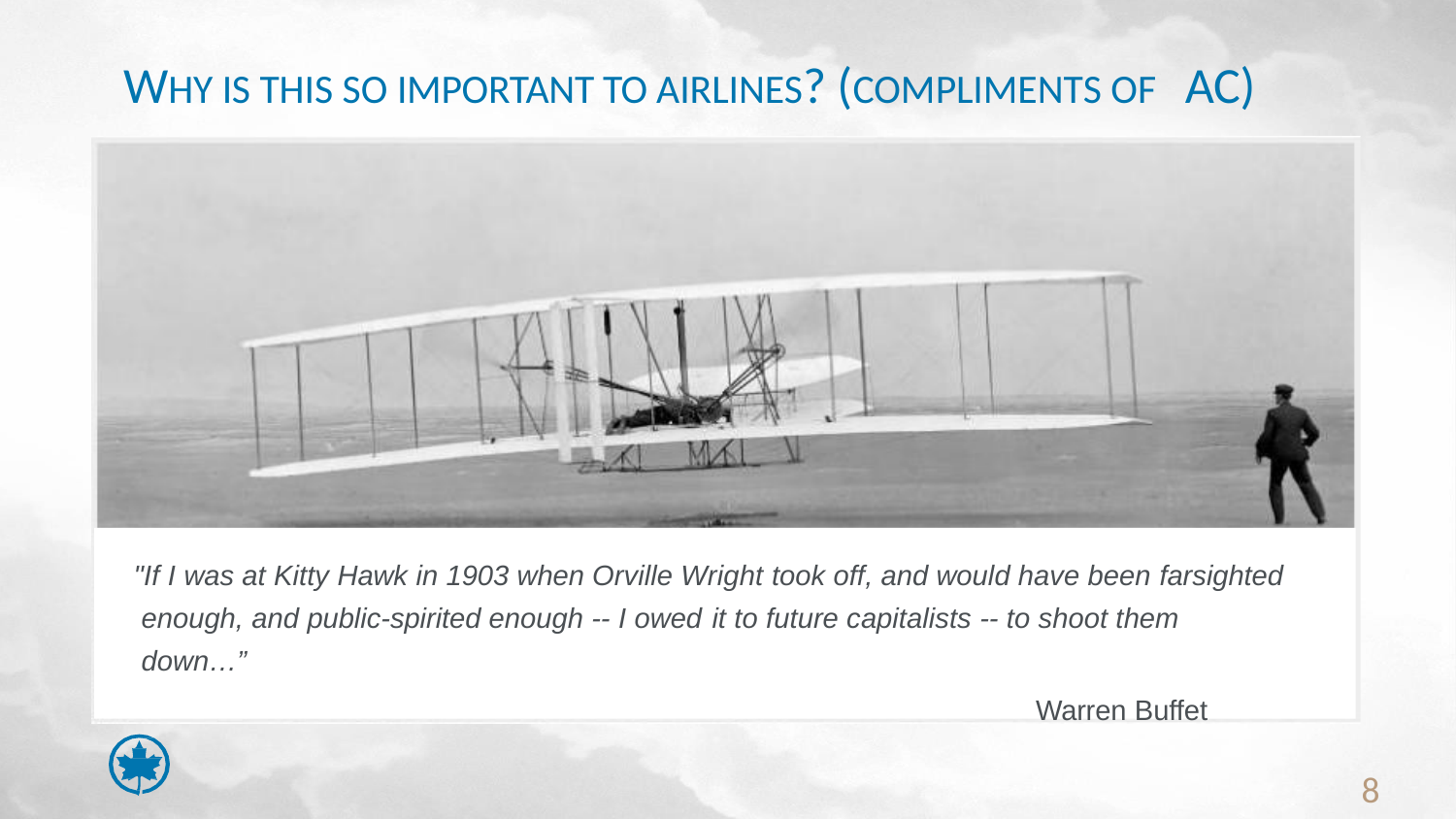

# WHY IS THIS SO IMPORTANT TO AIRLINES? (COMPLIMENTS OF   AC)

"If I was at Kitty Hawk in 1903 when Orville Wright took off, and would have been farsighted  enough, and public-spirited enough -- I owed it to future capitalists -- to shoot them down…”
Warren Buffet

8